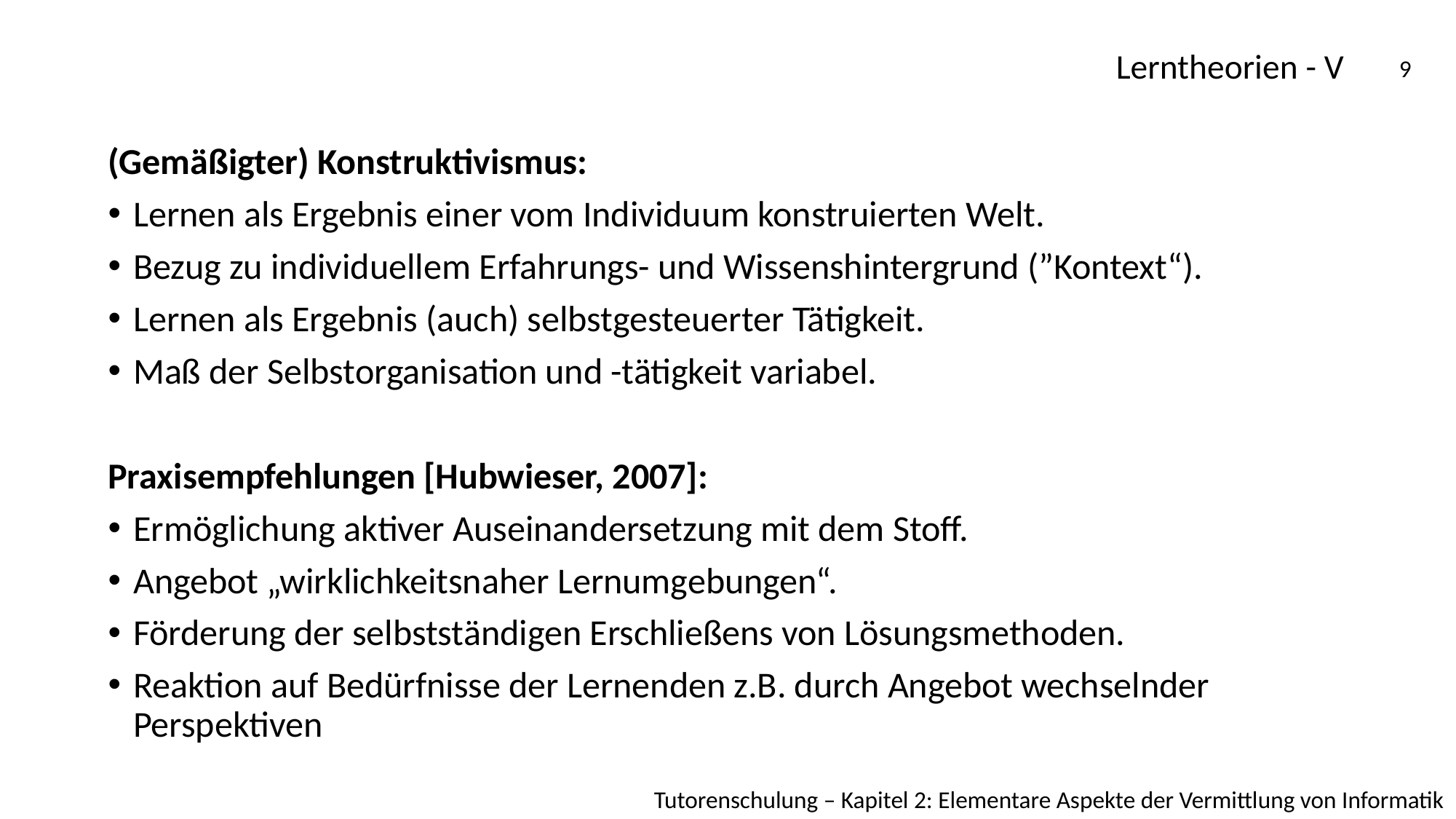

# Lerntheorien - V
9
(Gemäßigter) Konstruktivismus:
Lernen als Ergebnis einer vom Individuum konstruierten Welt.
Bezug zu individuellem Erfahrungs- und Wissenshintergrund (”Kontext“).
Lernen als Ergebnis (auch) selbstgesteuerter Tätigkeit.
Maß der Selbstorganisation und -tätigkeit variabel.

Praxisempfehlungen [Hubwieser, 2007]:
Ermöglichung aktiver Auseinandersetzung mit dem Stoff.
Angebot „wirklichkeitsnaher Lernumgebungen“.
Förderung der selbstständigen Erschließens von Lösungsmethoden.
Reaktion auf Bedürfnisse der Lernenden z.B. durch Angebot wechselnder Perspektiven